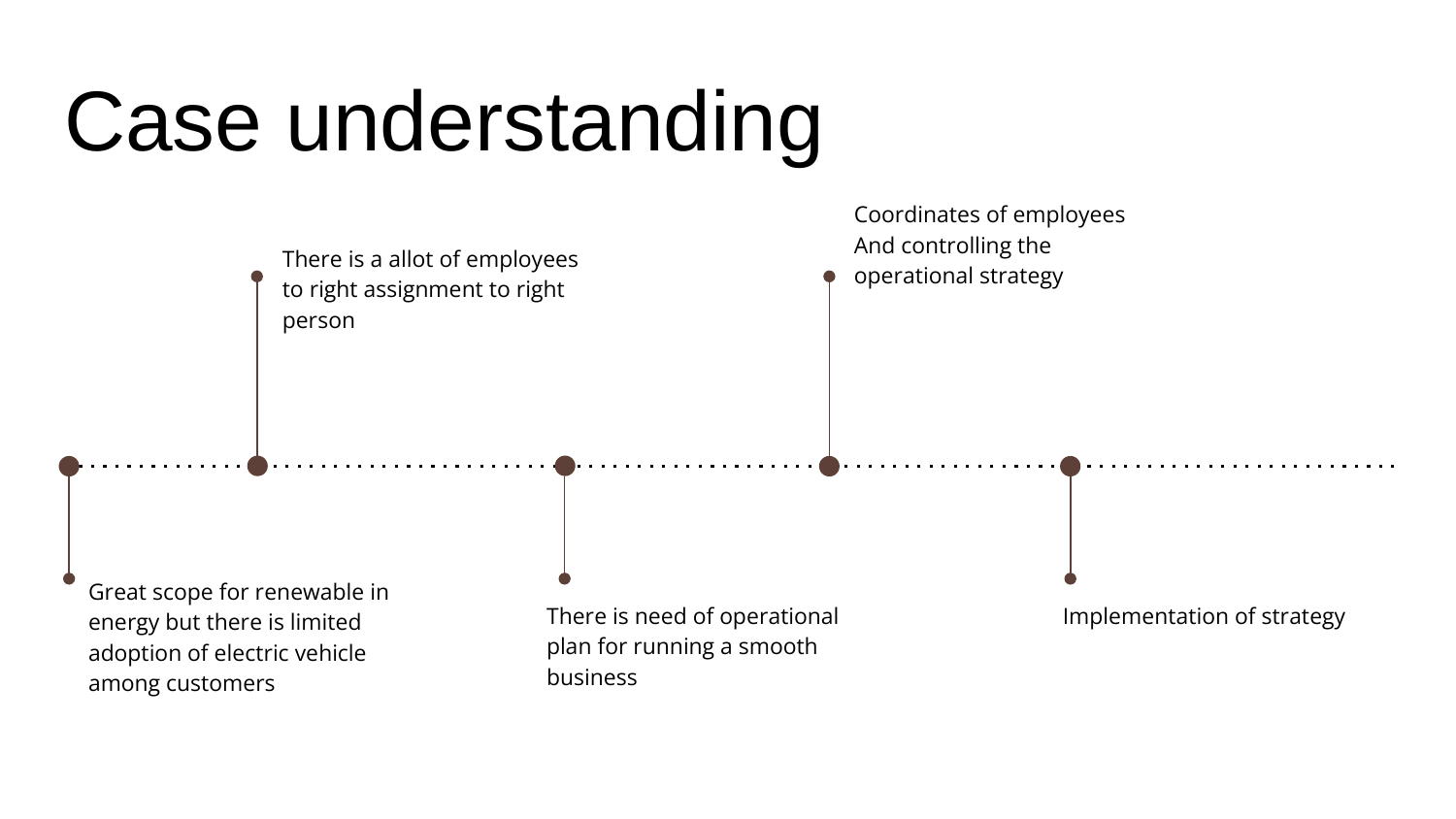

# Case understanding

Coordinates of employees
And controlling the operational strategy

There is a allot of employees to right assignment to right person

Great scope for renewable in energy but there is limited adoption of electric vehicle among customers

There is need of operational plan for running a smooth business

Implementation of strategy